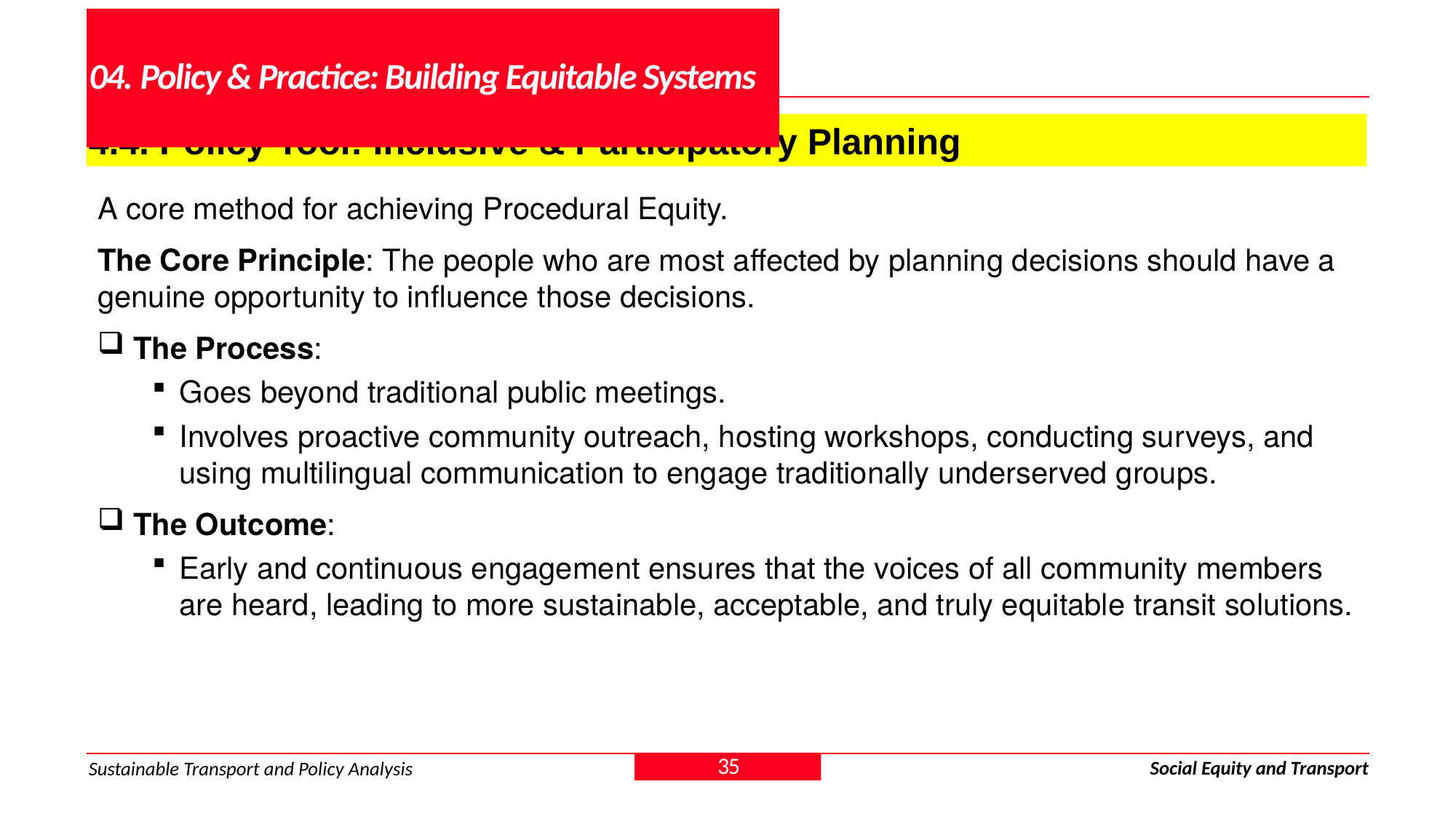

# 04. Policy & Practice: Building Equitable Systems
4.4. Policy Tool: Inclusive & Participatory Planning
A core method for achieving Procedural Equity.
The Core Principle: The people who are most affected by planning decisions should have a genuine opportunity to influence those decisions.
 The Process:
Goes beyond traditional public meetings.
Involves proactive community outreach, hosting workshops, conducting surveys, and using multilingual communication to engage traditionally underserved groups.
 The Outcome:
Early and continuous engagement ensures that the voices of all community members are heard, leading to more sustainable, acceptable, and truly equitable transit solutions.